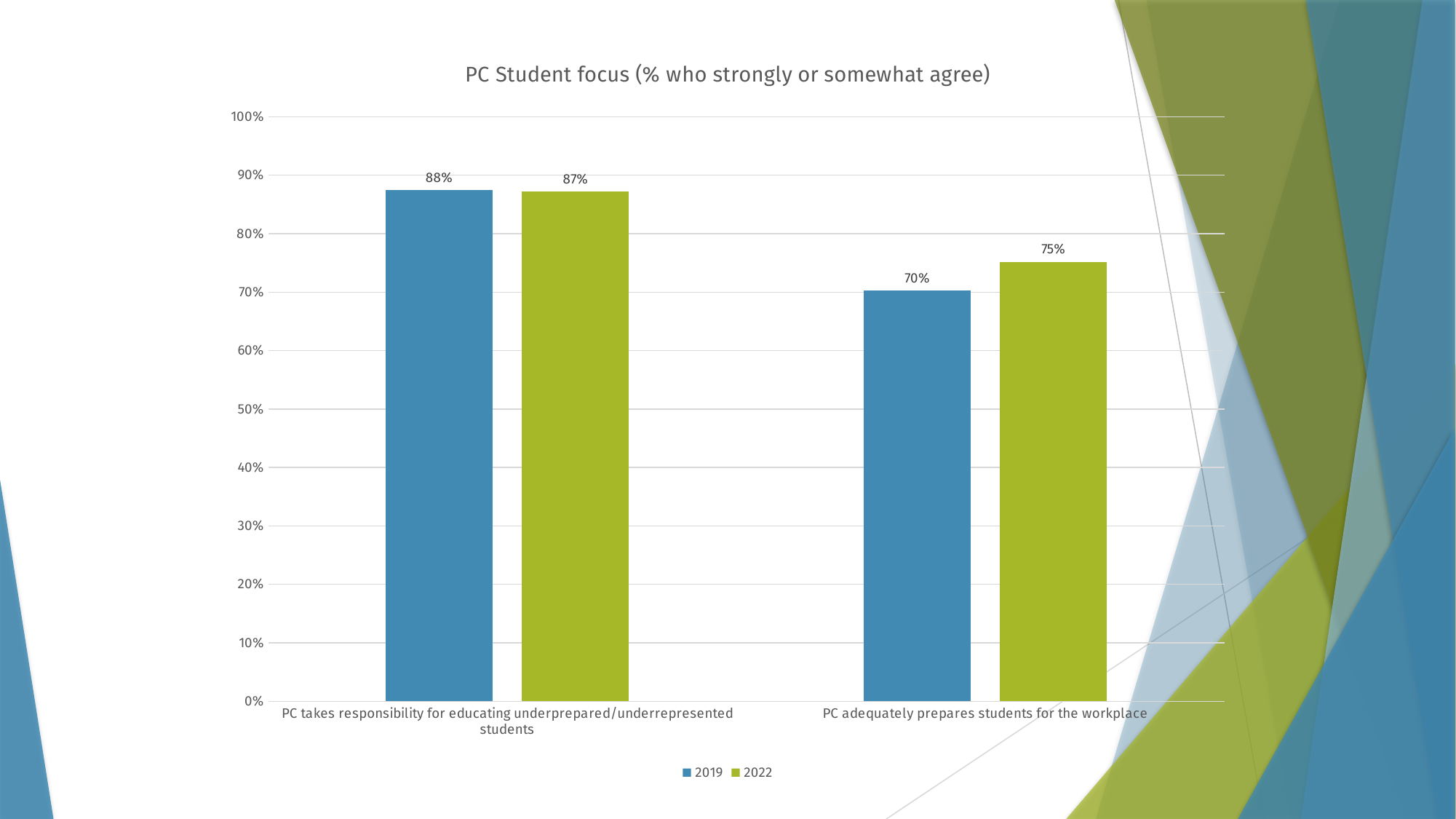

### Chart: PC Student focus (% who strongly or somewhat agree)

| Category | 2019 | 2022 |
|---|---|---|
| PC takes responsibility for educating underprepared/underrepresented students | 0.875 | 0.872 |
| PC adequately prepares students for the workplace | 0.703 | 0.752 |